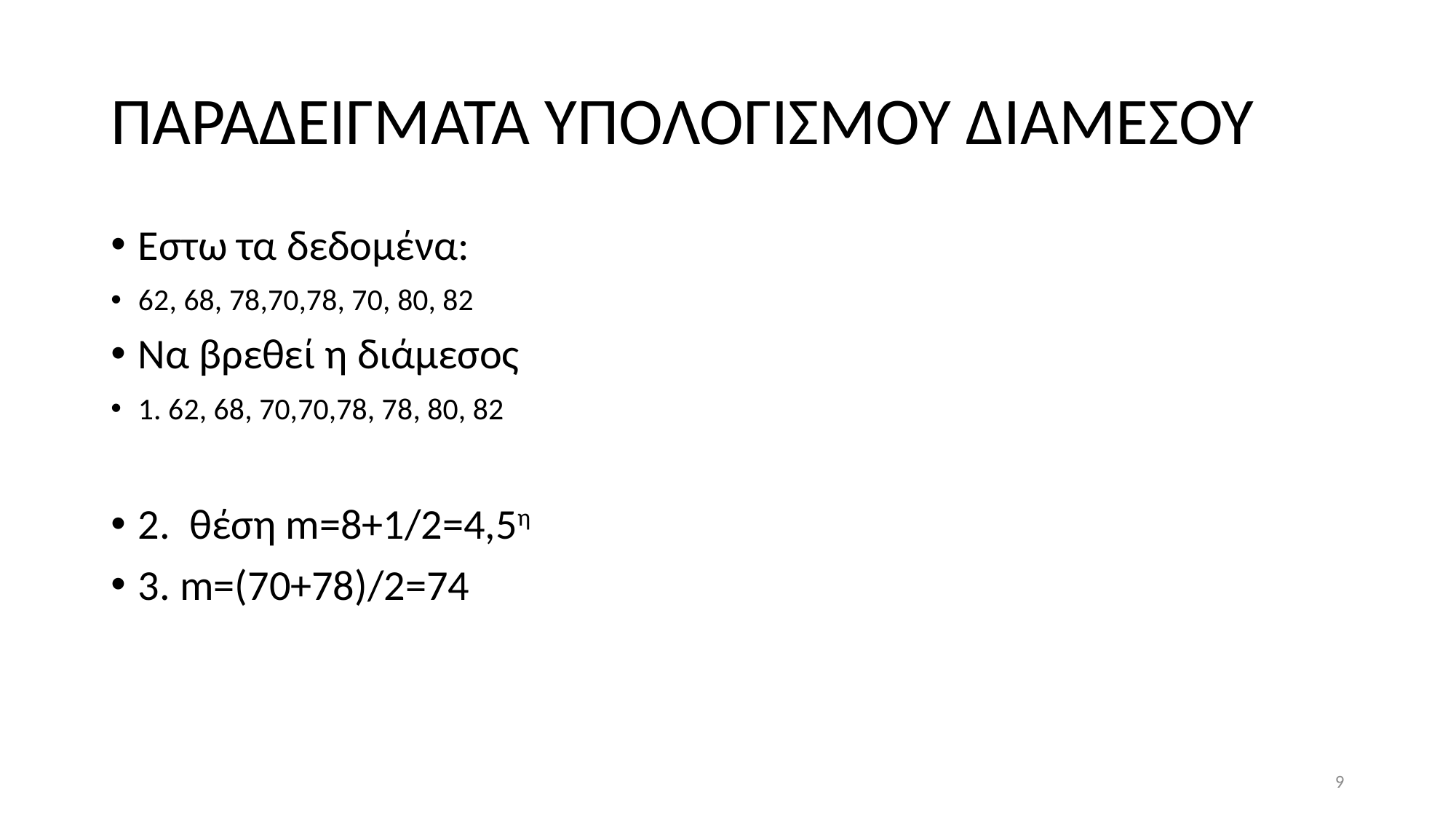

# ΠΑΡΑΔΕΙΓΜΑΤΑ ΥΠΟΛΟΓΙΣΜΟΥ ΔΙΑΜΕΣΟΥ
Εστω τα δεδομένα:
62, 68, 78,70,78, 70, 80, 82
Να βρεθεί η διάμεσος
1. 62, 68, 70,70,78, 78, 80, 82

2.  θέση m=8+1/2=4,5η
3. m=(70+78)/2=74
9